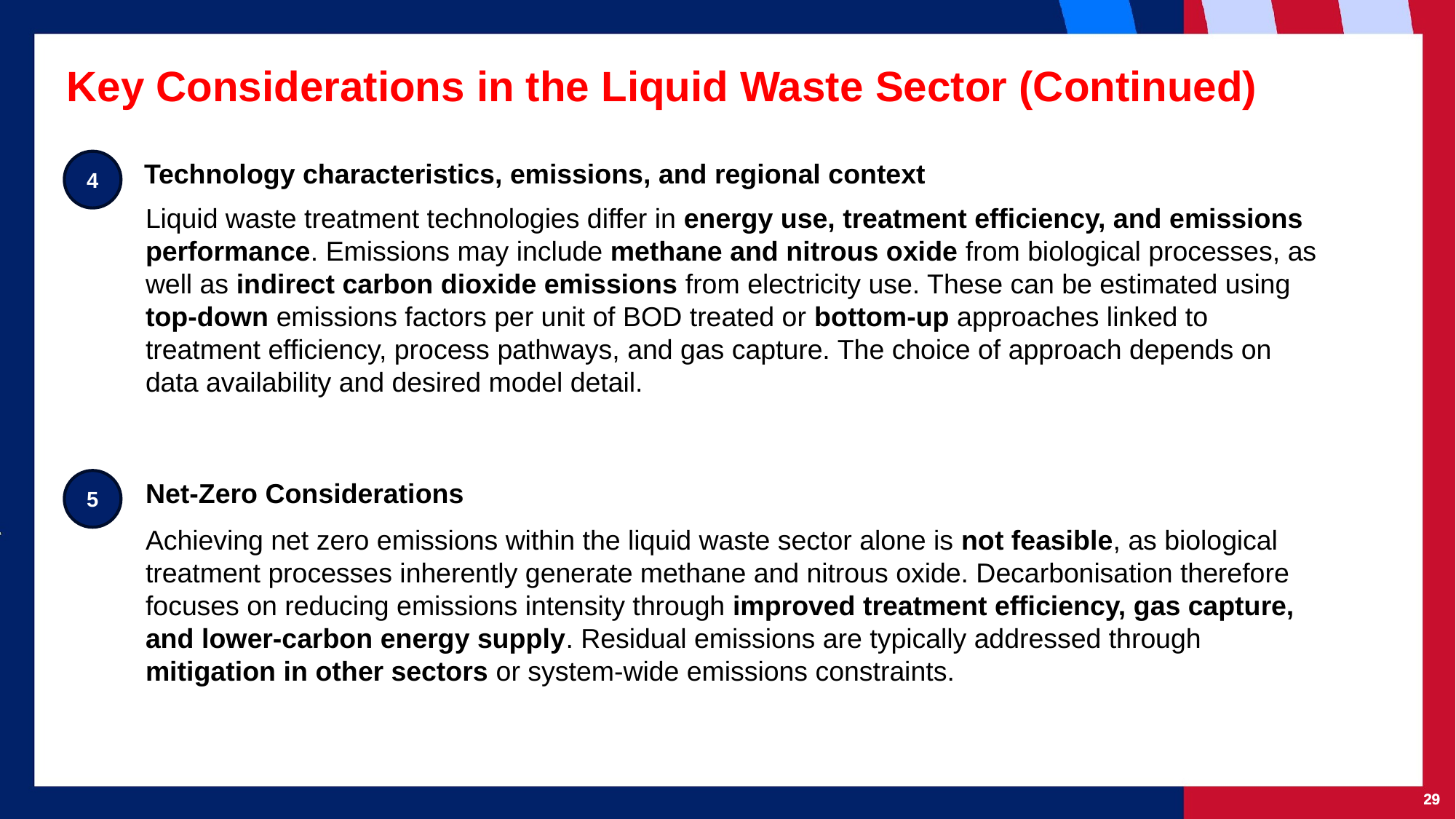

# Key Considerations in the Liquid Waste Sector (Continued)
4
Technology characteristics, emissions, and regional context
Liquid waste treatment technologies differ in energy use, treatment efficiency, and emissions performance. Emissions may include methane and nitrous oxide from biological processes, as well as indirect carbon dioxide emissions from electricity use. These can be estimated using top-down emissions factors per unit of BOD treated or bottom-up approaches linked to treatment efficiency, process pathways, and gas capture. The choice of approach depends on data availability and desired model detail.
5
Net-Zero Considerations
Achieving net zero emissions within the liquid waste sector alone is not feasible, as biological treatment processes inherently generate methane and nitrous oxide. Decarbonisation therefore focuses on reducing emissions intensity through improved treatment efficiency, gas capture, and lower-carbon energy supply. Residual emissions are typically addressed through mitigation in other sectors or system-wide emissions constraints.
29
29